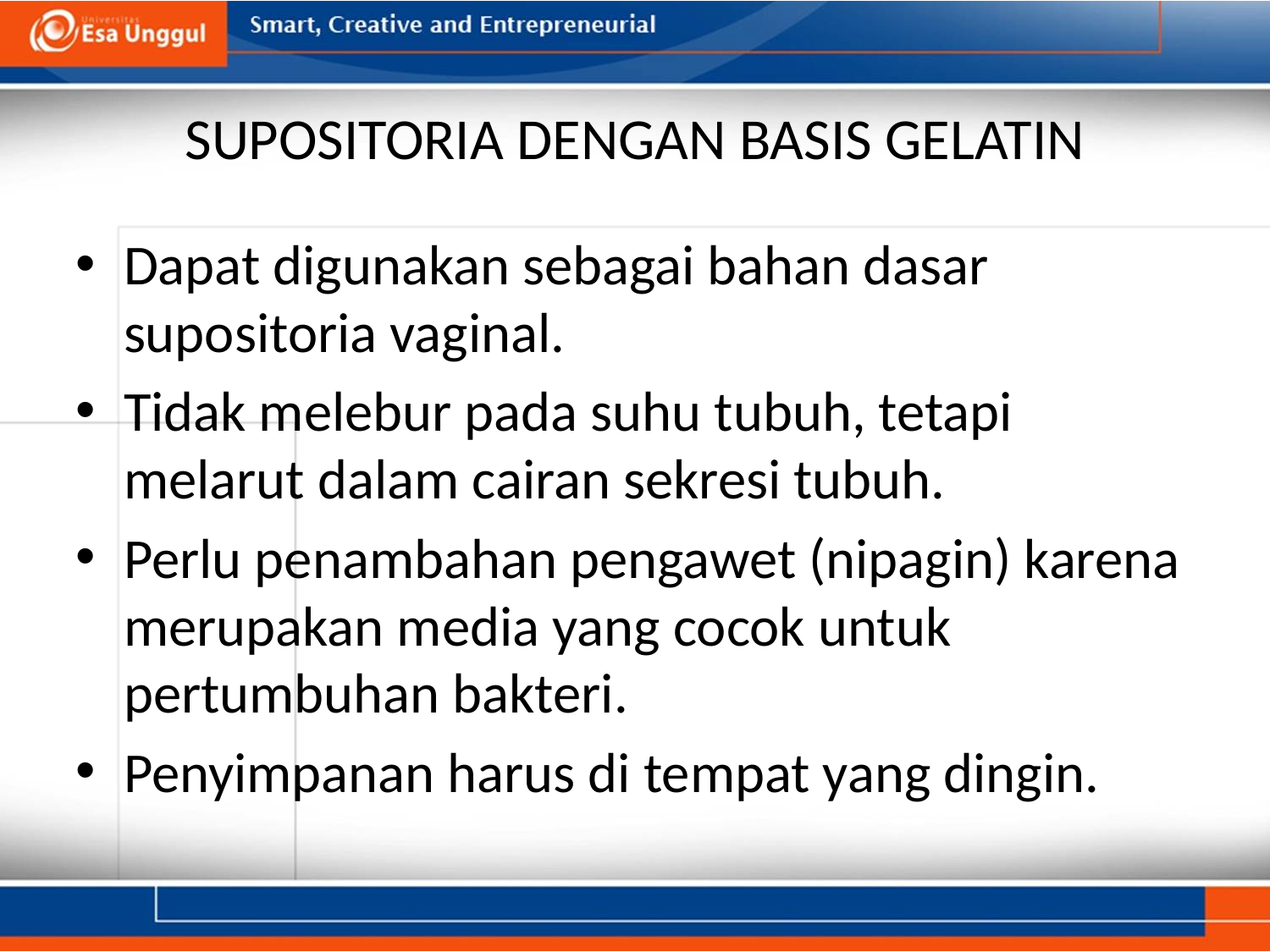

# SUPOSITORIA DENGAN BASIS GELATIN
Dapat digunakan sebagai bahan dasar supositoria vaginal.
Tidak melebur pada suhu tubuh, tetapi melarut dalam cairan sekresi tubuh.
Perlu penambahan pengawet (nipagin) karena merupakan media yang cocok untuk pertumbuhan bakteri.
Penyimpanan harus di tempat yang dingin.